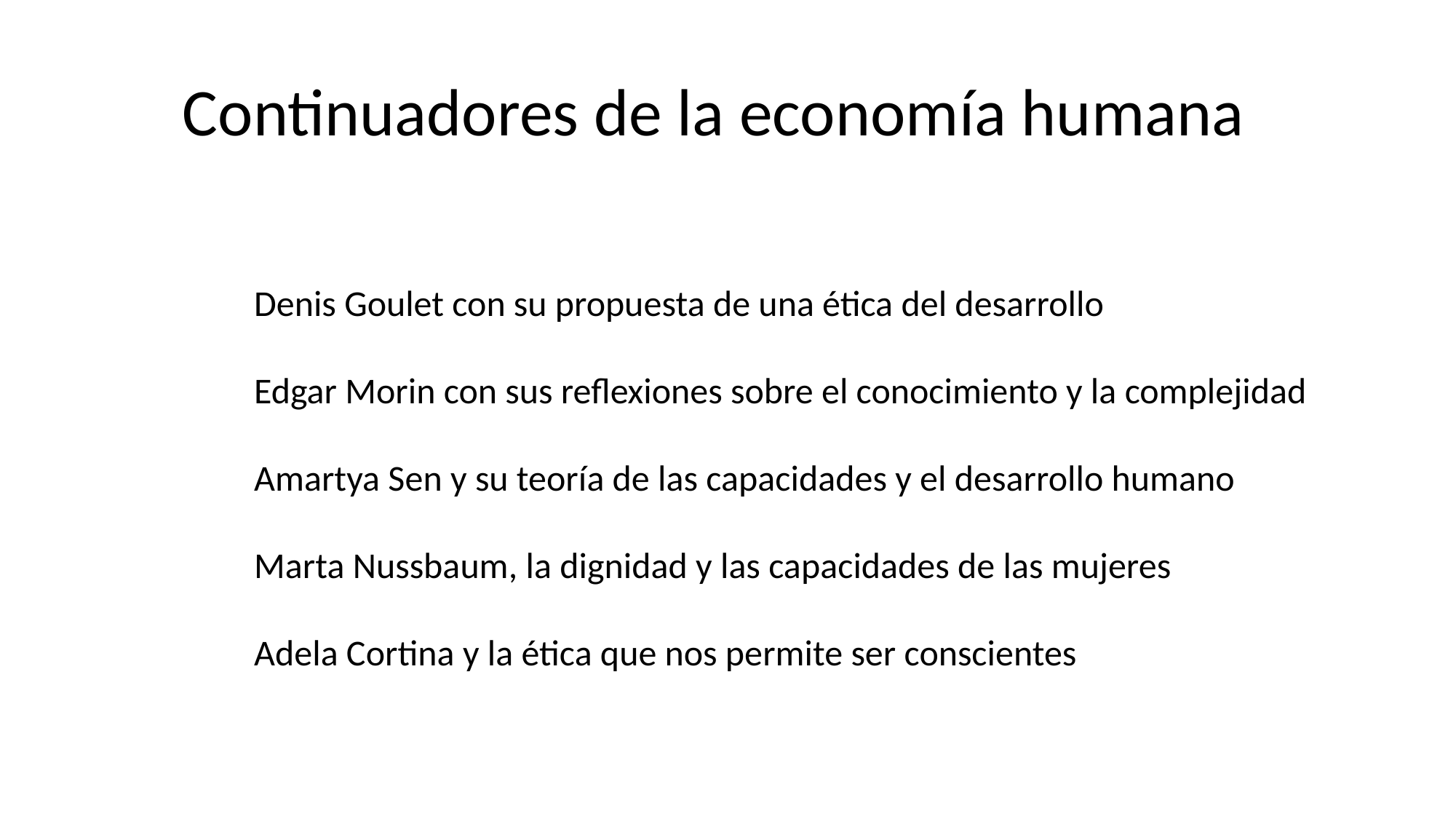

# Continuadores de la economía humana
Denis Goulet con su propuesta de una ética del desarrollo

Edgar Morin con sus reflexiones sobre el conocimiento y la complejidad

Amartya Sen y su teoría de las capacidades y el desarrollo humano

Marta Nussbaum, la dignidad y las capacidades de las mujeres

Adela Cortina y la ética que nos permite ser conscientes